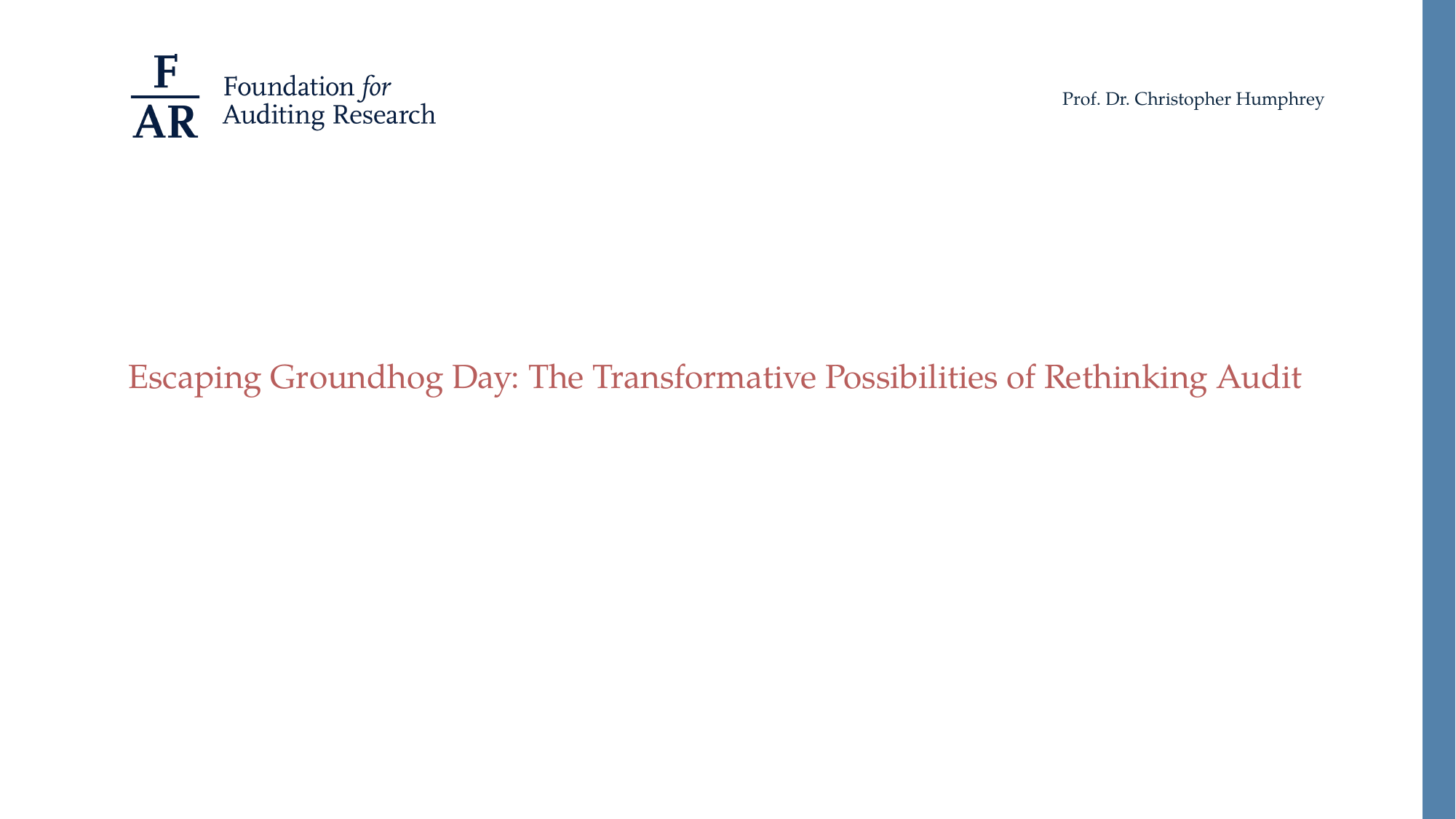

Prof. Dr. Christopher Humphrey
# Escaping Groundhog Day: The Transformative Possibilities of Rethinking Audit